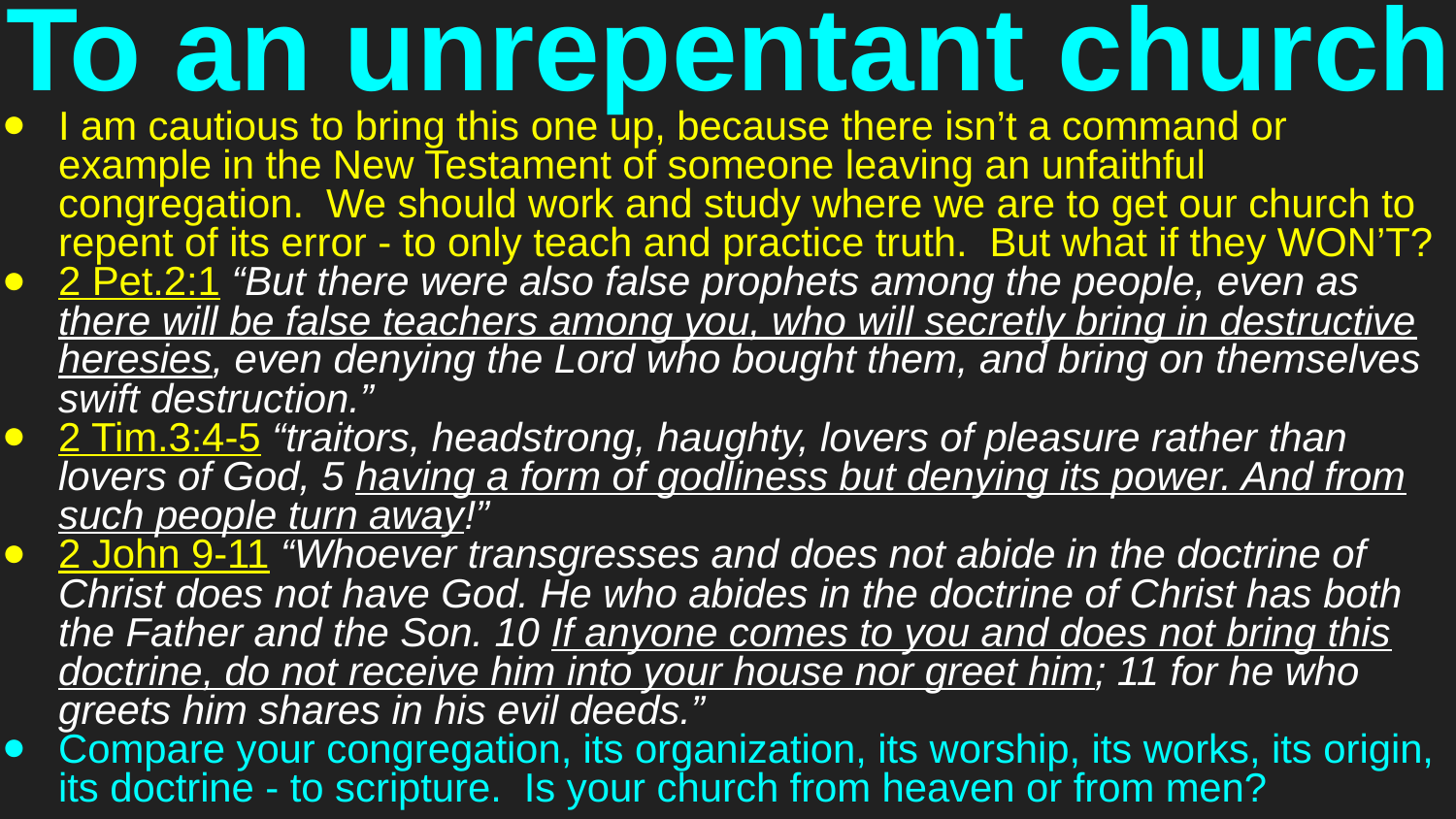

# To an unrepentant church
I am cautious to bring this one up, because there isn’t a command or example in the New Testament of someone leaving an unfaithful congregation.  We should work and study where we are to get our church to repent of its error - to only teach and practice truth.  But what if they WON’T?
2 Pet.2:1 “But there were also false prophets among the people, even as there will be false teachers among you, who will secretly bring in destructive heresies, even denying the Lord who bought them, and bring on themselves swift destruction.”
2 Tim.3:4-5 “traitors, headstrong, haughty, lovers of pleasure rather than lovers of God, 5 having a form of godliness but denying its power. And from such people turn away!”
2 John 9-11 “Whoever transgresses and does not abide in the doctrine of Christ does not have God. He who abides in the doctrine of Christ has both the Father and the Son. 10 If anyone comes to you and does not bring this doctrine, do not receive him into your house nor greet him; 11 for he who greets him shares in his evil deeds.”
Compare your congregation, its organization, its worship, its works, its origin, its doctrine - to scripture.  Is your church from heaven or from men?